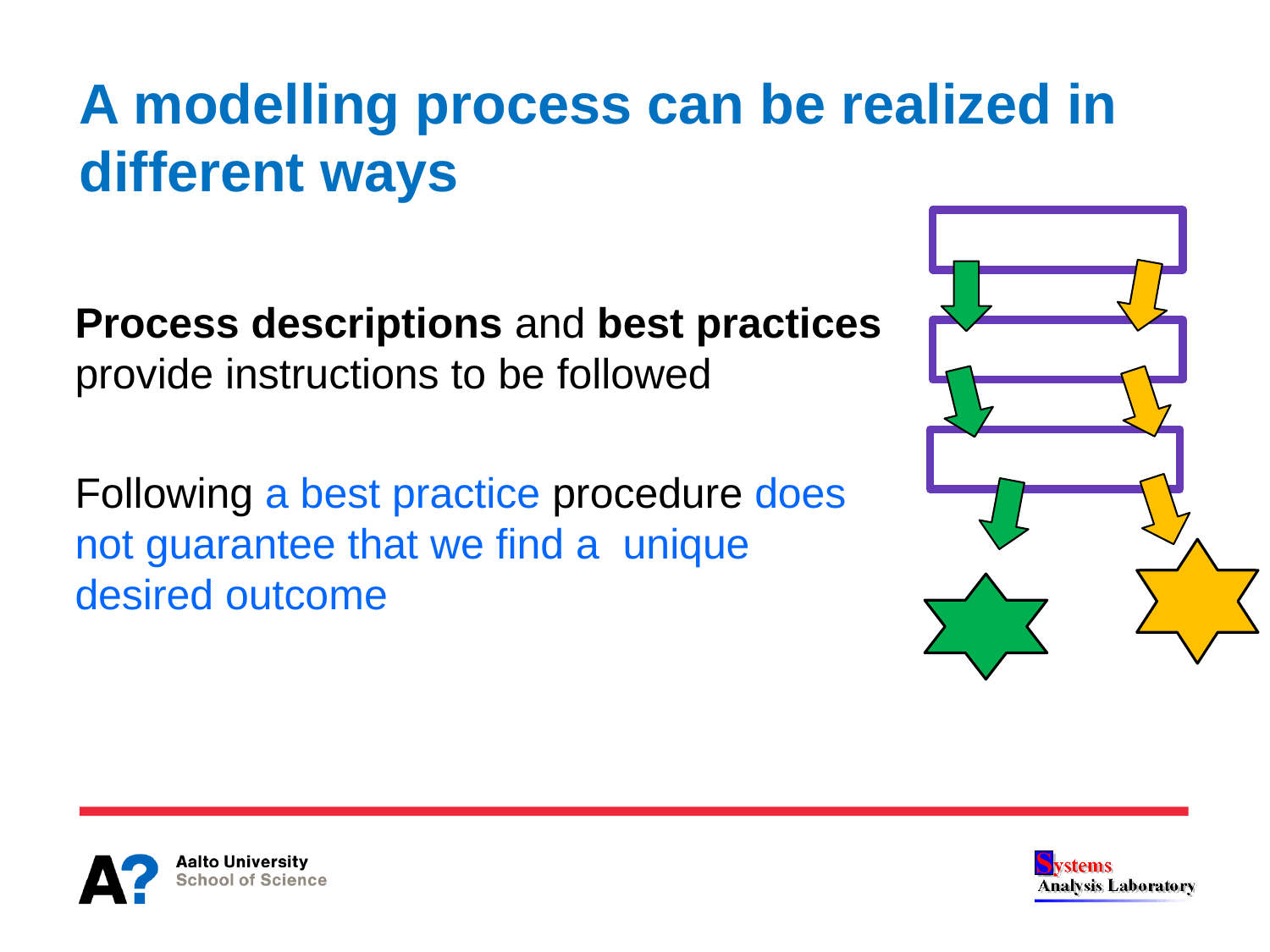

# A modelling process can be realized in different ways

Process descriptions and best practices provide instructions to be followed

Following a best practice procedure does not guarantee that we find a  unique  desired outcome